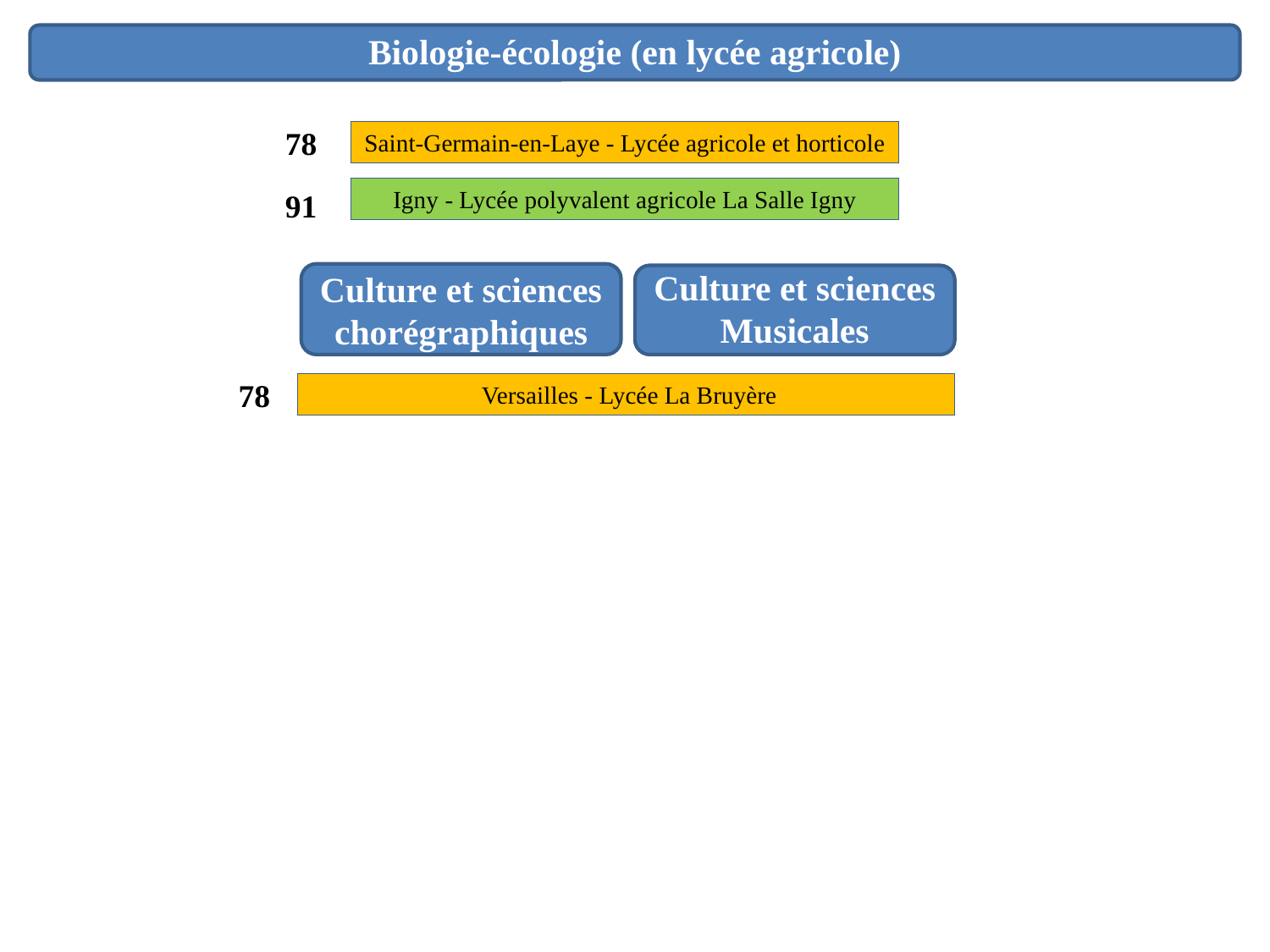

Biologie-écologie (en lycée agricole)

78
Saint-Germain-en-Laye - Lycée agricole et horticole
Igny - Lycée polyvalent agricole La Salle Igny
91
Culture et sciences chorégraphiques

Culture et sciences
Musicales

78
 Versailles - Lycée La Bruyère